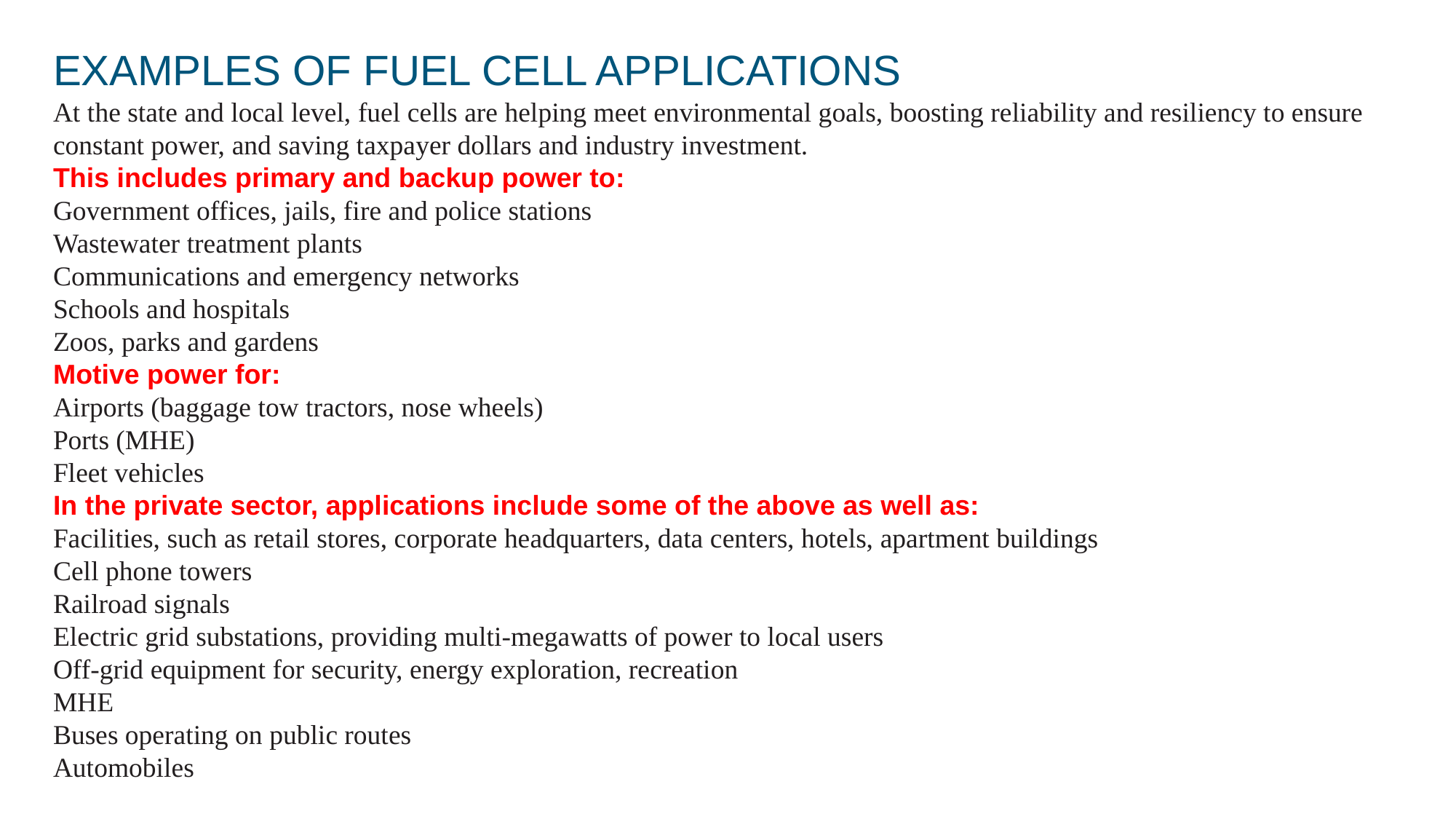

EXAMPLES OF FUEL CELL APPLICATIONS
At the state and local level, fuel cells are helping meet environmental goals, boosting reliability and resiliency to ensure constant power, and saving taxpayer dollars and industry investment.
This includes primary and backup power to:
Government offices, jails, fire and police stations
Wastewater treatment plants
Communications and emergency networks
Schools and hospitals
Zoos, parks and gardens
Motive power for:
Airports (baggage tow tractors, nose wheels)
Ports (MHE)
Fleet vehicles
In the private sector, applications include some of the above as well as:
Facilities, such as retail stores, corporate headquarters, data centers, hotels, apartment buildings
Cell phone towers
Railroad signals
Electric grid substations, providing multi-megawatts of power to local users
Off-grid equipment for security, energy exploration, recreation
MHE
Buses operating on public routes
Automobiles